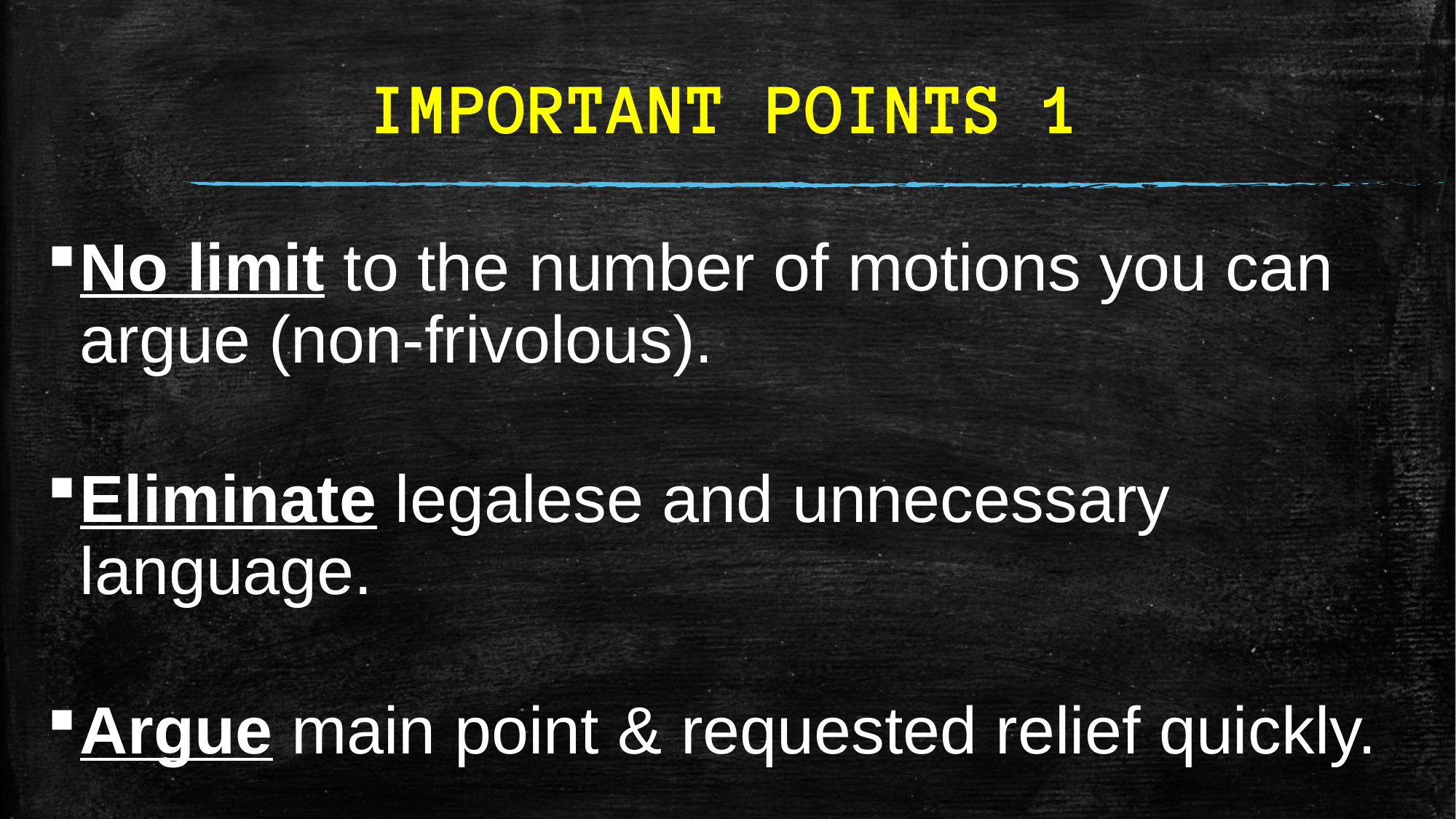

# IMPORTANT POINTS 1
No limit to the number of motions you can argue (non-frivolous).

Eliminate legalese and unnecessary language.

Argue main point & requested relief quickly.